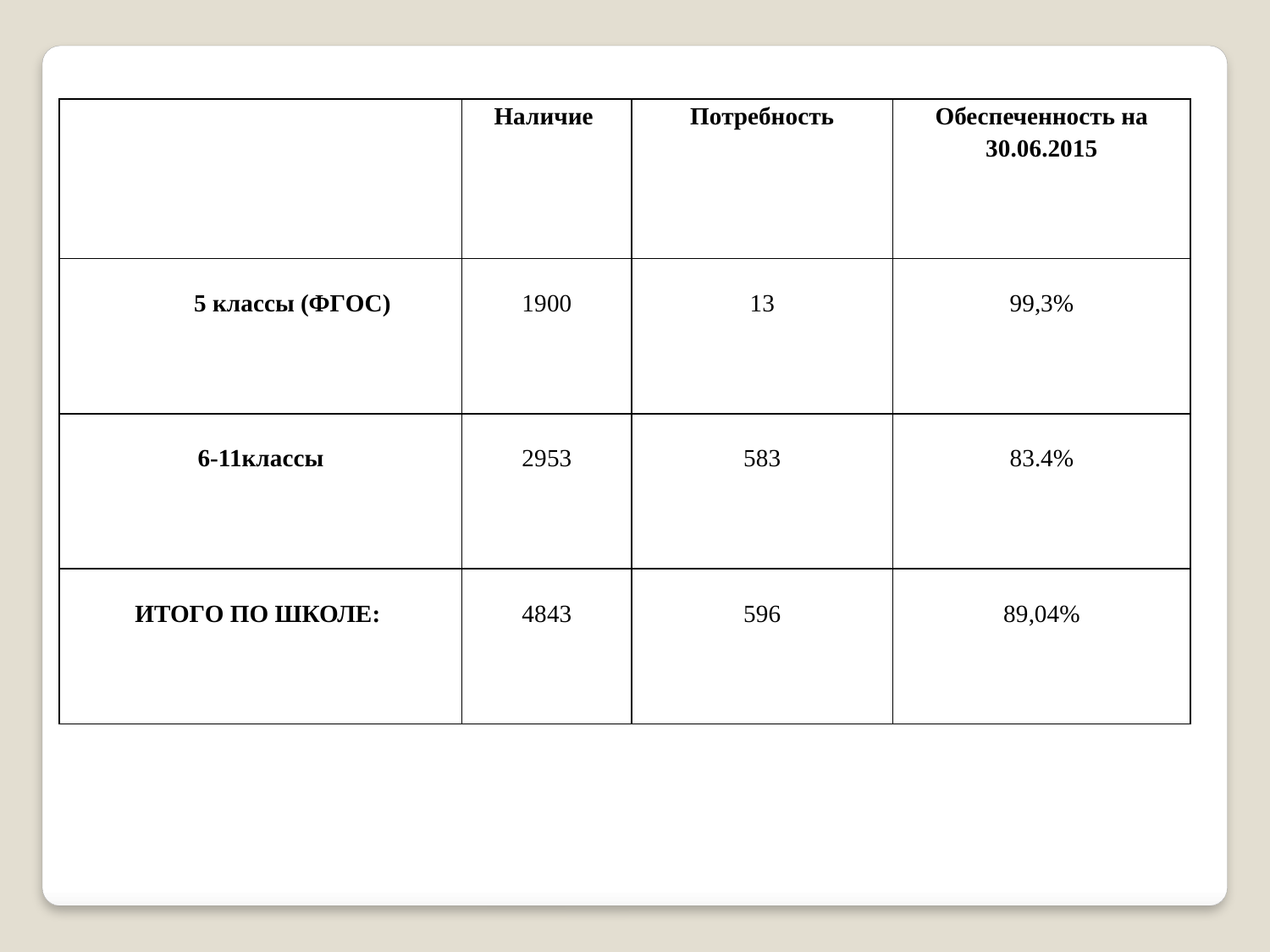

|  | Наличие | Потребность | Обеспеченность на 30.06.2015 |
| --- | --- | --- | --- |
| 5 классы (ФГОС) | 1900 | 13 | 99,3% |
| 6-11классы | 2953 | 583 | 83.4% |
| ИТОГО ПО ШКОЛЕ: | 4843 | 596 | 89,04% |